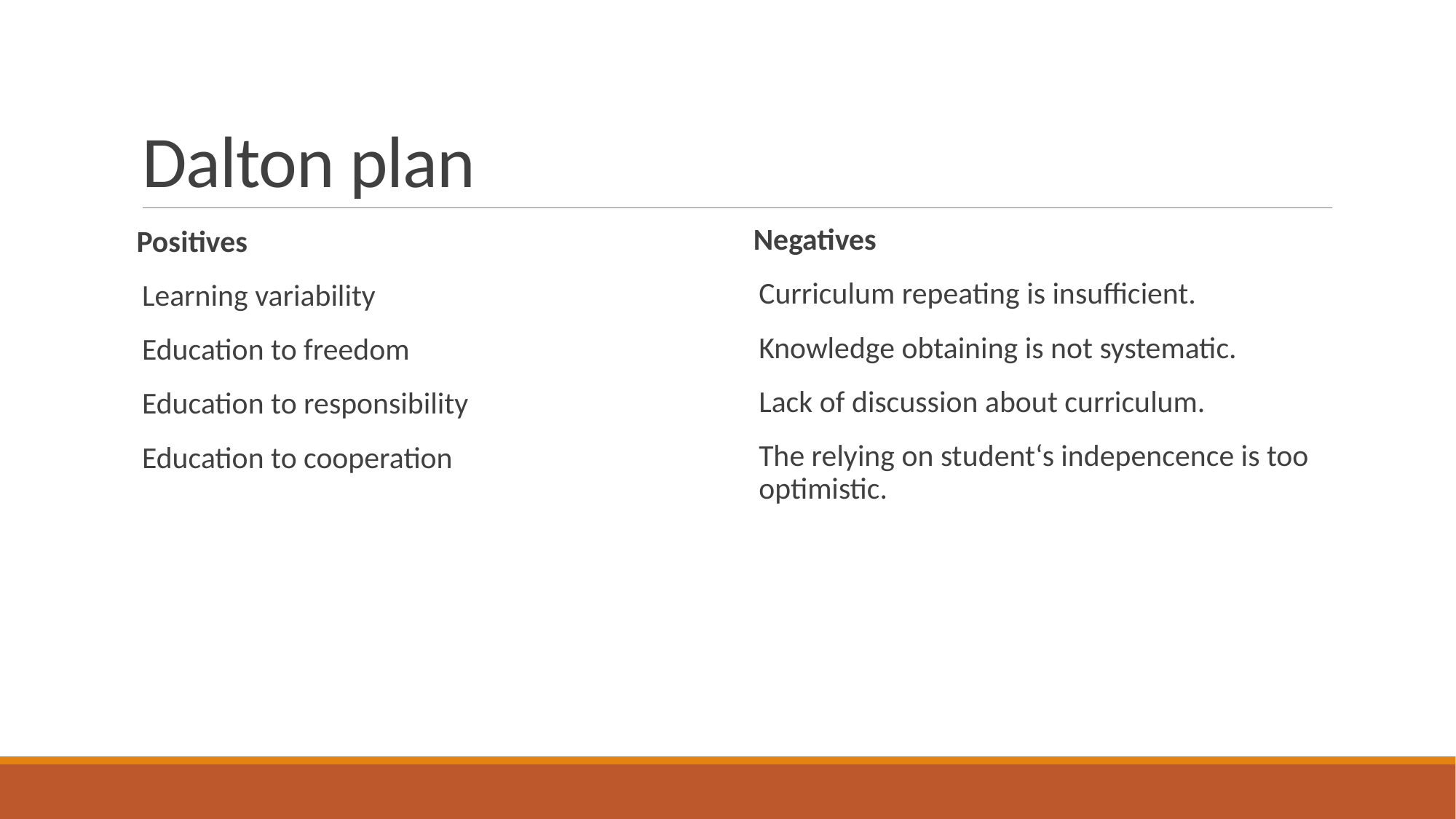

# Dalton plan
Negatives
Curriculum repeating is insufficient.
Knowledge obtaining is not systematic.
Lack of discussion about curriculum.
The relying on student‘s indepencence is too optimistic.
Positives
Learning variability
Education to freedom
Education to responsibility
Education to cooperation